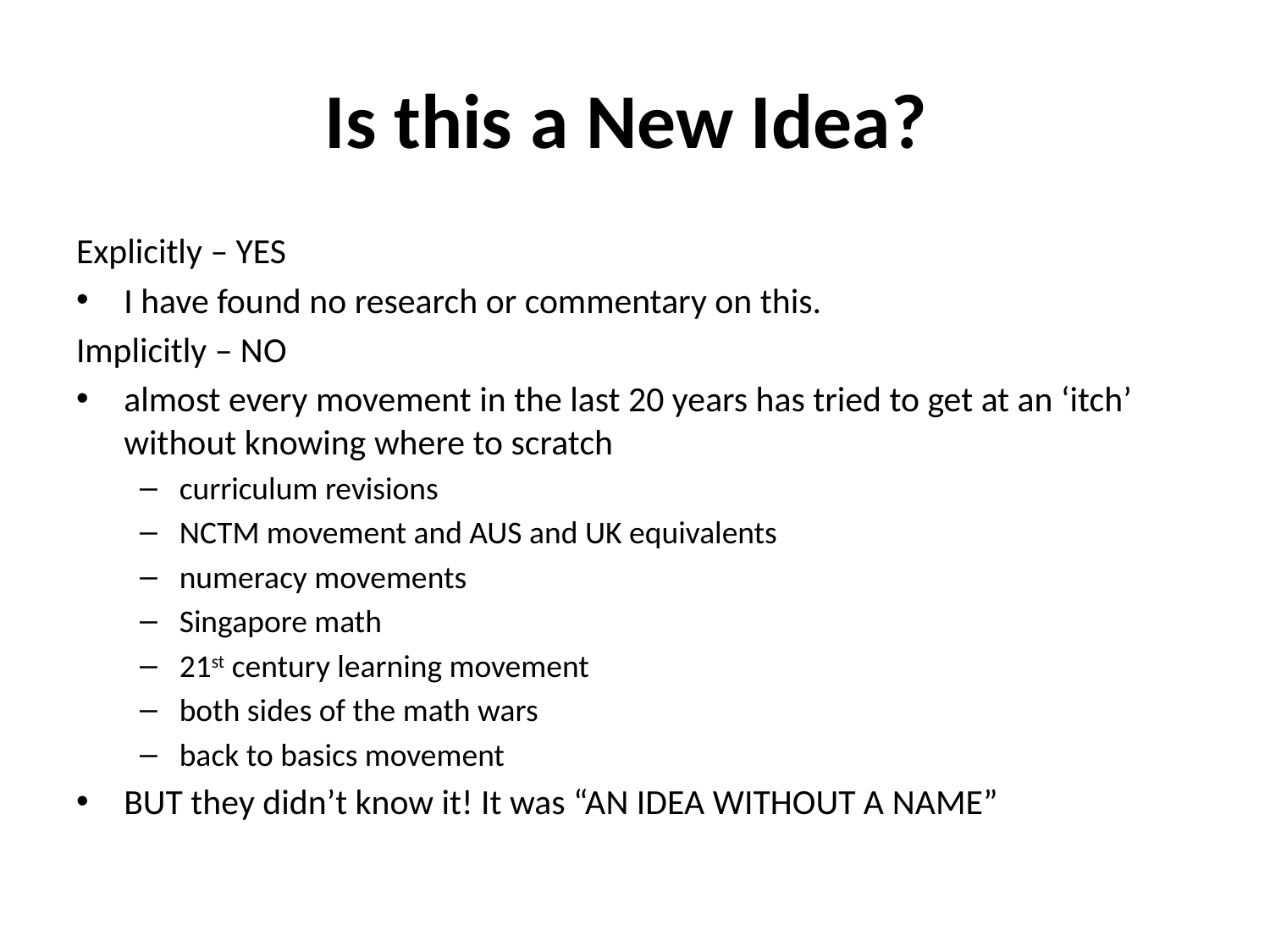

# Is this a New Idea?
Explicitly – YES
I have found no research or commentary on this.
Implicitly – NO
almost every movement in the last 20 years has tried to get at an ‘itch’ without knowing where to scratch
curriculum revisions
NCTM movement and AUS and UK equivalents
numeracy movements
Singapore math
21st century learning movement
both sides of the math wars
back to basics movement
BUT they didn’t know it! It was “AN IDEA WITHOUT A NAME”